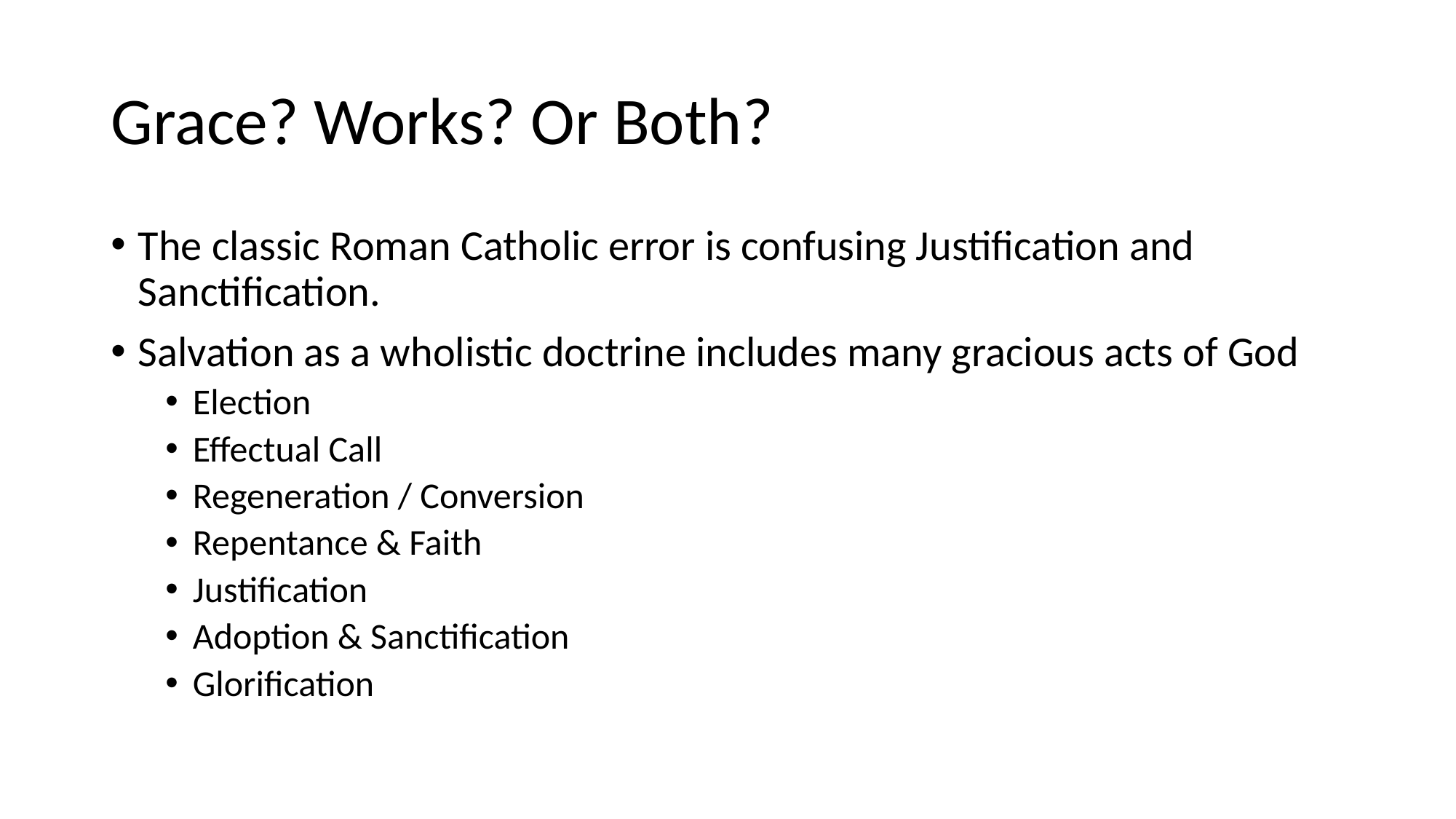

# Grace? Works? Or Both?
The classic Roman Catholic error is confusing Justification and Sanctification.
Salvation as a wholistic doctrine includes many gracious acts of God
Election
Effectual Call
Regeneration / Conversion
Repentance & Faith
Justification
Adoption & Sanctification
Glorification